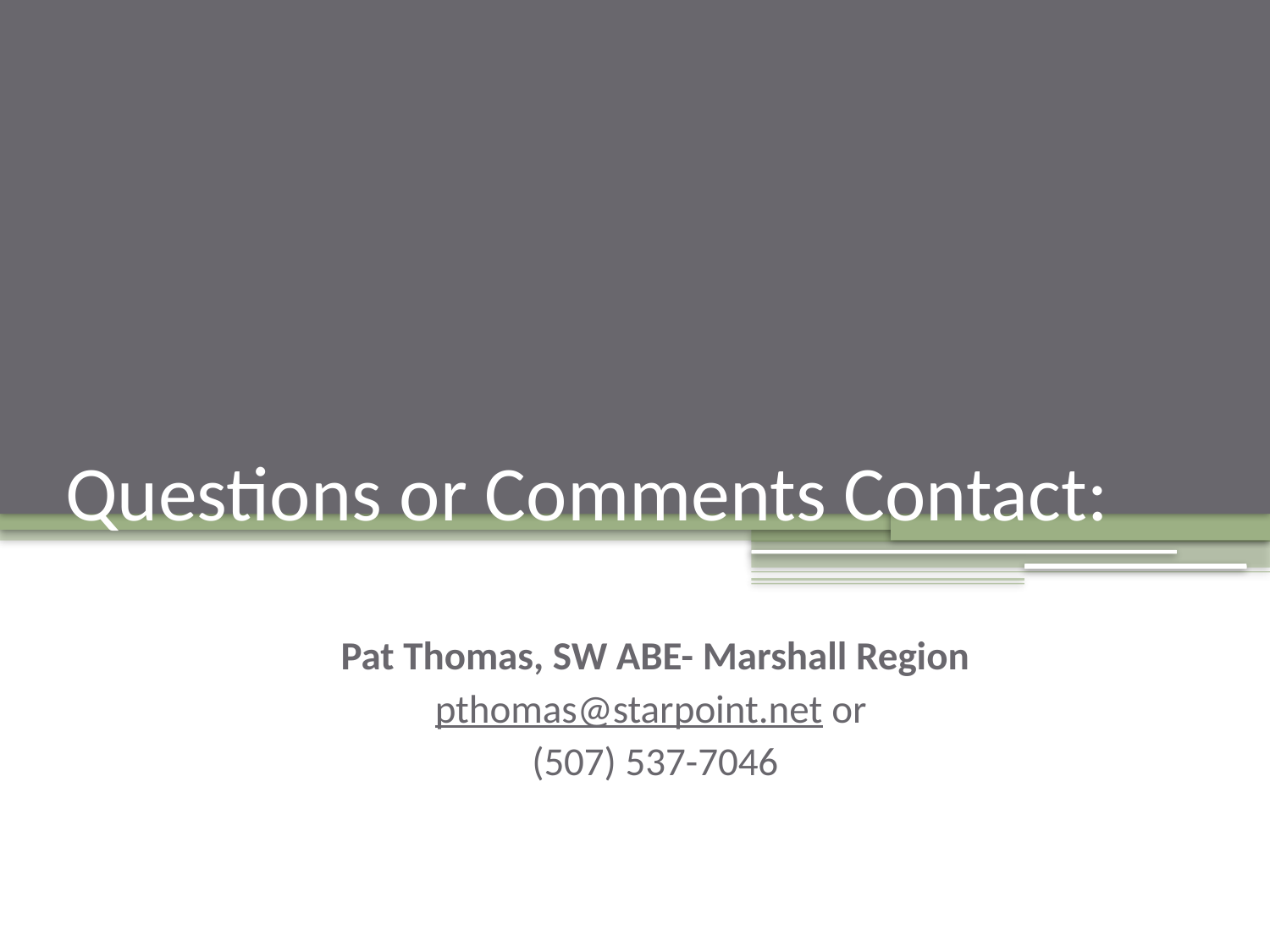

# Questions or Comments Contact:
Pat Thomas, SW ABE- Marshall Region
pthomas@starpoint.net or
(507) 537-7046